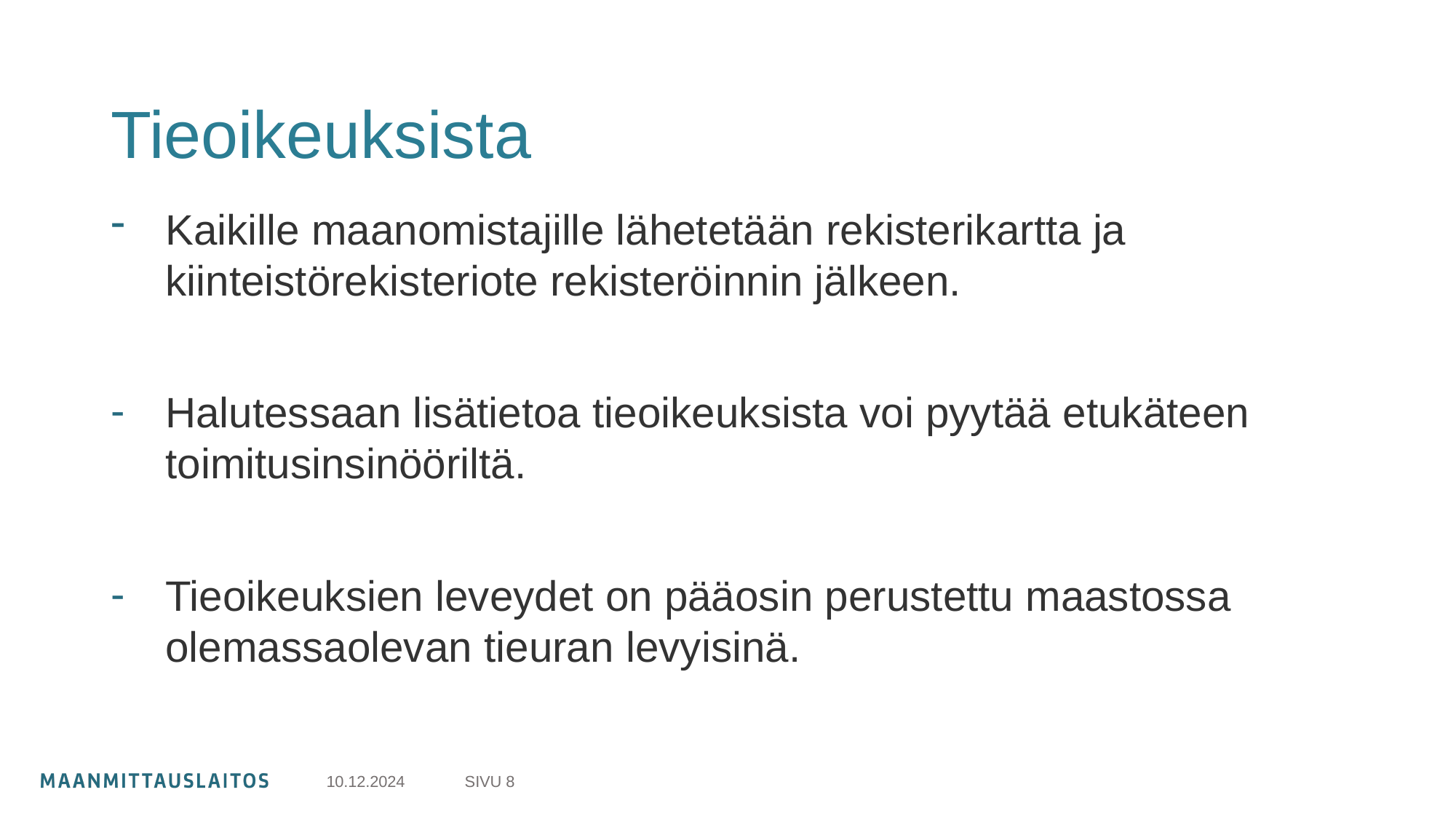

# Tieoikeuksista
Kaikille maanomistajille lähetetään rekisterikartta ja kiinteistörekisteriote rekisteröinnin jälkeen.

Halutessaan lisätietoa tieoikeuksista voi pyytää etukäteen toimitusinsinööriltä.

Tieoikeuksien leveydet on pääosin perustettu maastossa olemassaolevan tieuran levyisinä.
SIVU 8
10.12.2024